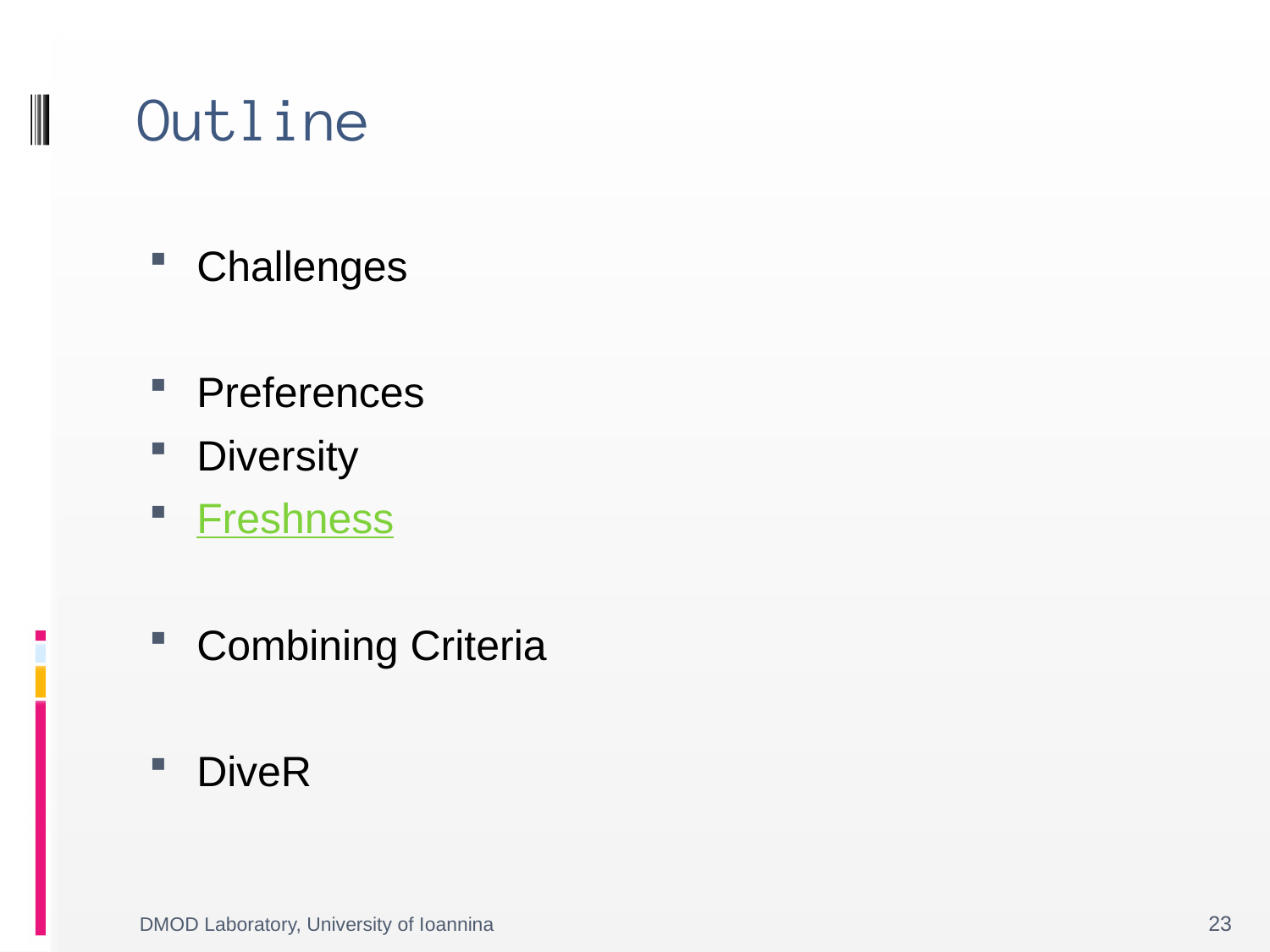

# Outline
Challenges

Preferences
Diversity
Freshness

Combining Criteria

DiveR
DMOD Laboratory, University of Ioannina
23